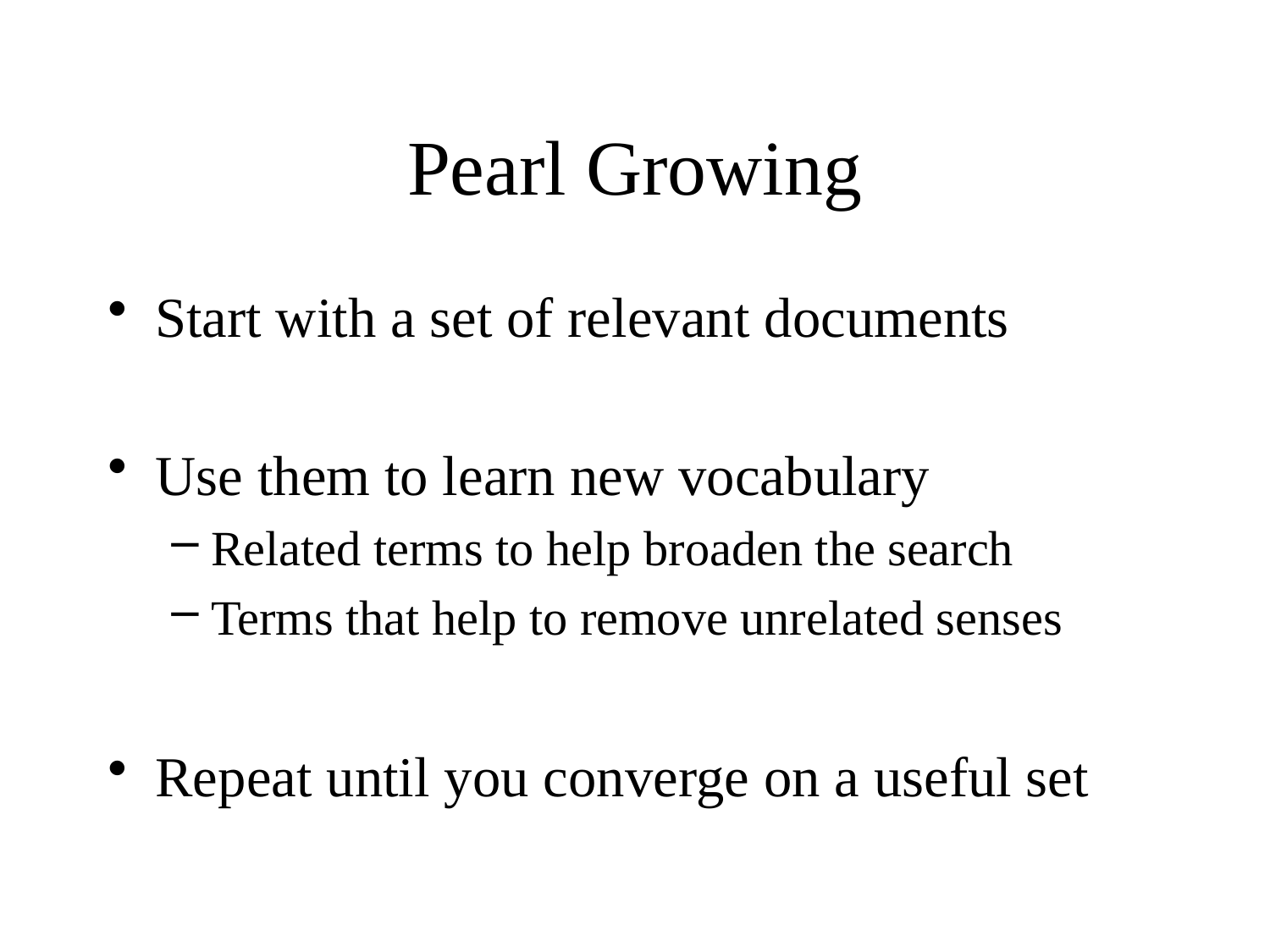

# Pearl Growing
Start with a set of relevant documents

Use them to learn new vocabulary
Related terms to help broaden the search
Terms that help to remove unrelated senses

Repeat until you converge on a useful set